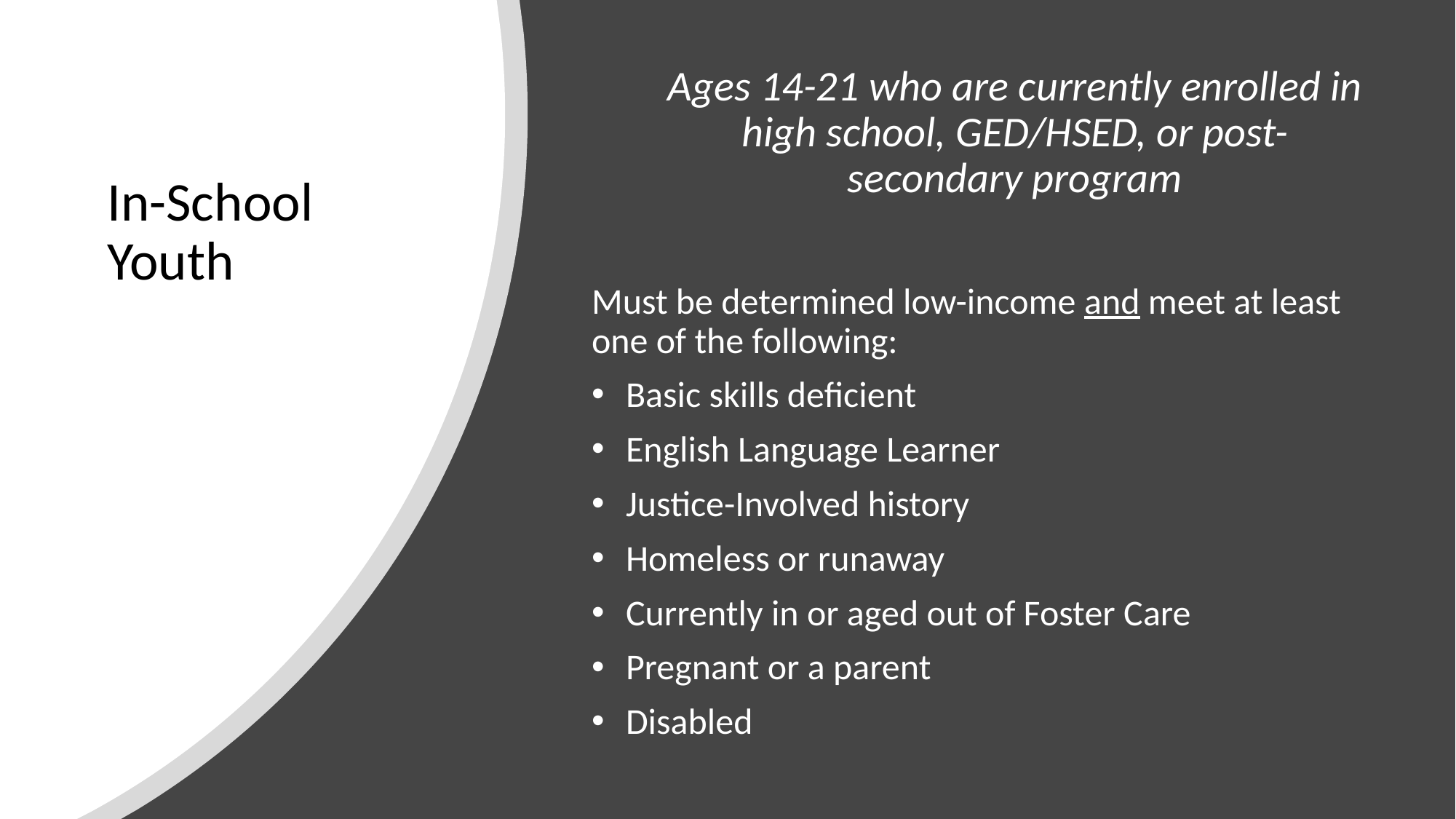

Ages 14-21 who are currently enrolled in high school, GED/HSED, or post-secondary program
# In-School Youth
Must be determined low-income and meet at least one of the following:
Basic skills deficient
English Language Learner
Justice-Involved history
Homeless or runaway
Currently in or aged out of Foster Care
Pregnant or a parent
Disabled